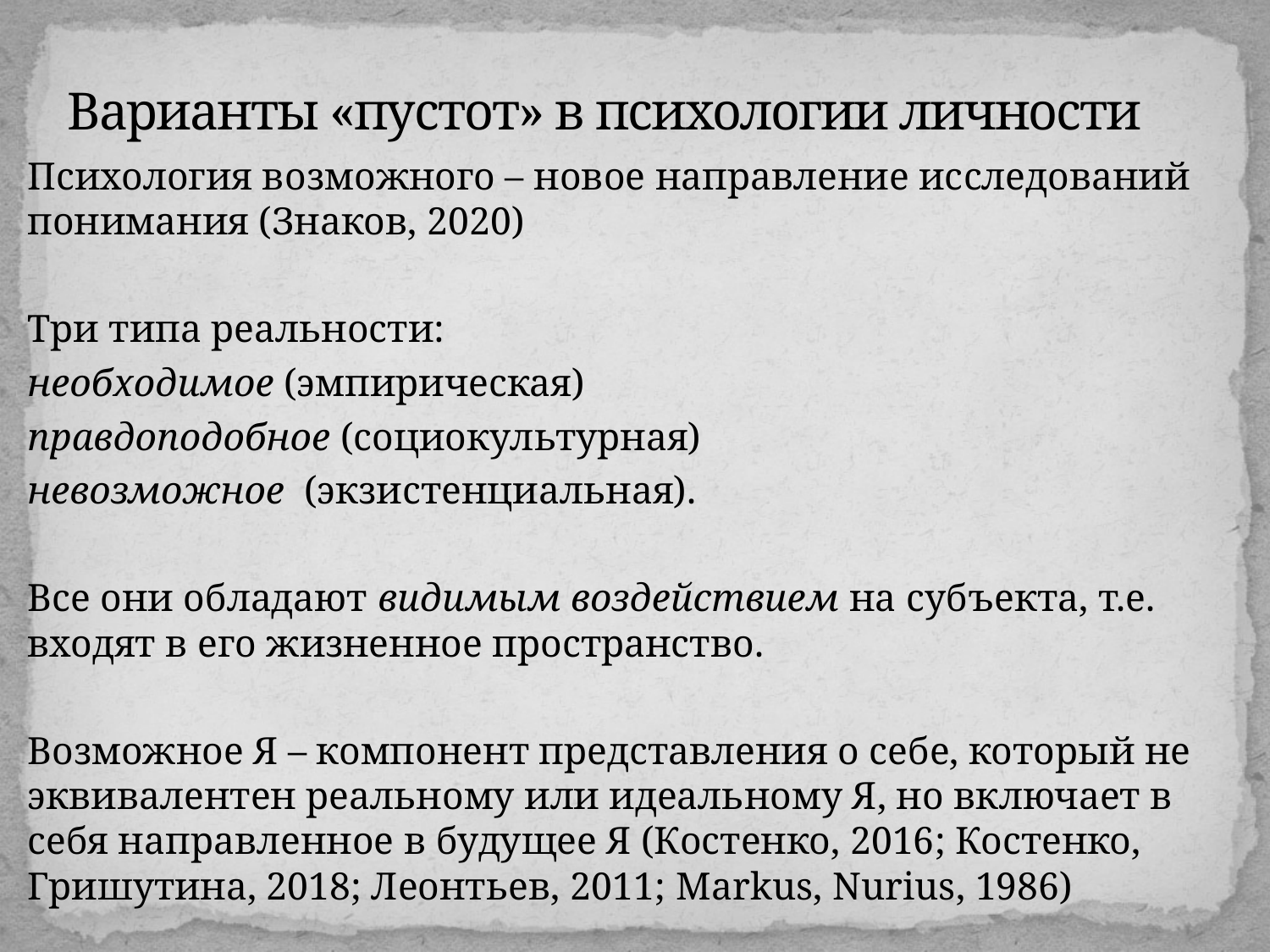

# Варианты «пустот» в психологии личности
Психология возможного – новое направление исследований понимания (Знаков, 2020)

Три типа реальности:
необходимое (эмпирическая)
правдоподобное (социокультурная)
невозможное  (экзистенциальная).

Все они обладают видимым воздействием на субъекта, т.е. входят в его жизненное пространство.

Возможное Я – компонент представления о себе, который не эквивалентен реальному или идеальному Я, но включает в себя направленное в будущее Я (Костенко, 2016; Костенко, Гришутина, 2018; Леонтьев, 2011; Markus, Nurius, 1986)